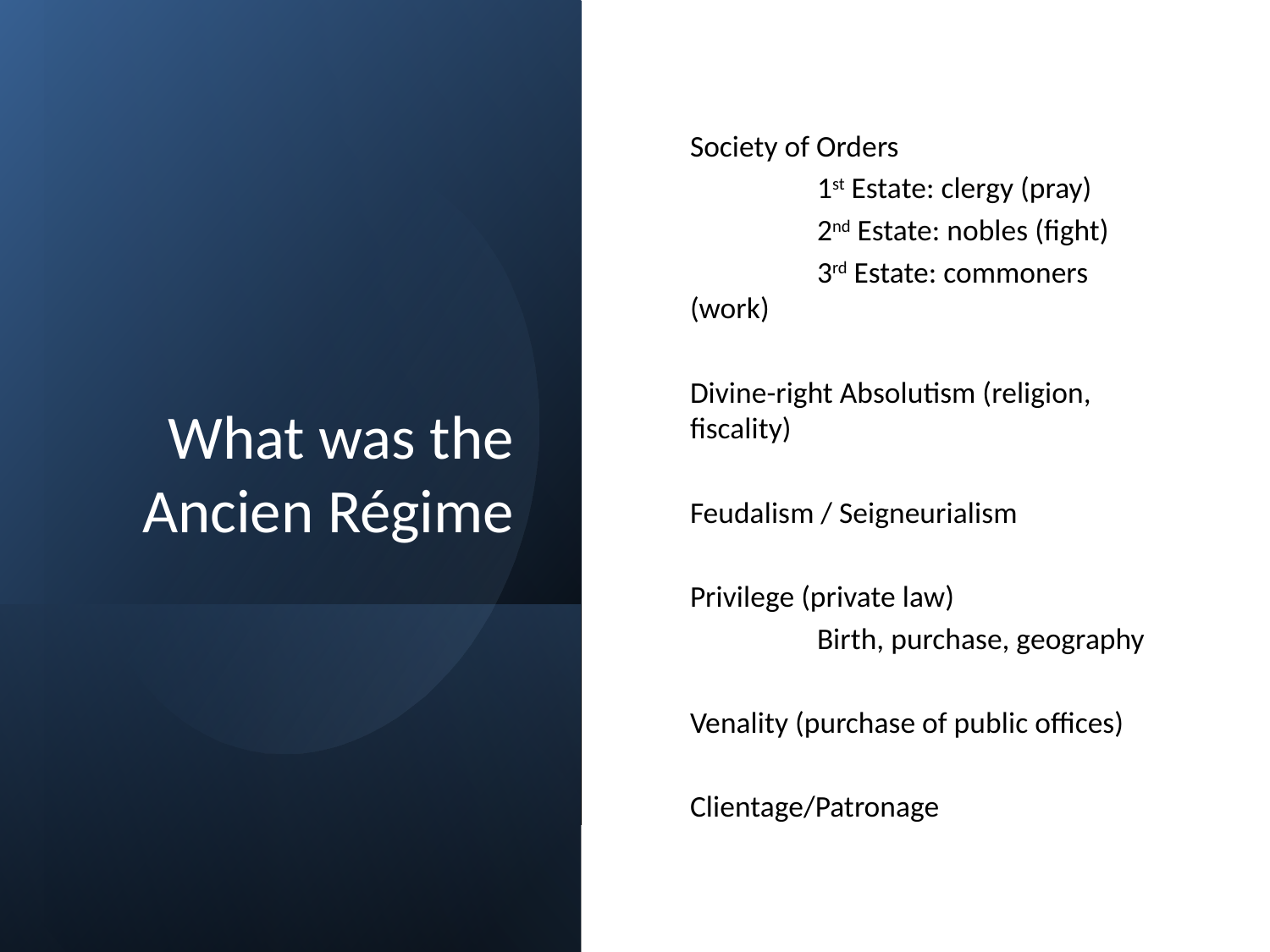

# What was the Ancien Régime
Society of Orders
	1st Estate: clergy (pray)
	2nd Estate: nobles (fight)
	3rd Estate: commoners (work)

Divine-right Absolutism (religion, fiscality)

Feudalism / Seigneurialism

Privilege (private law)
	Birth, purchase, geography

Venality (purchase of public offices)

Clientage/Patronage